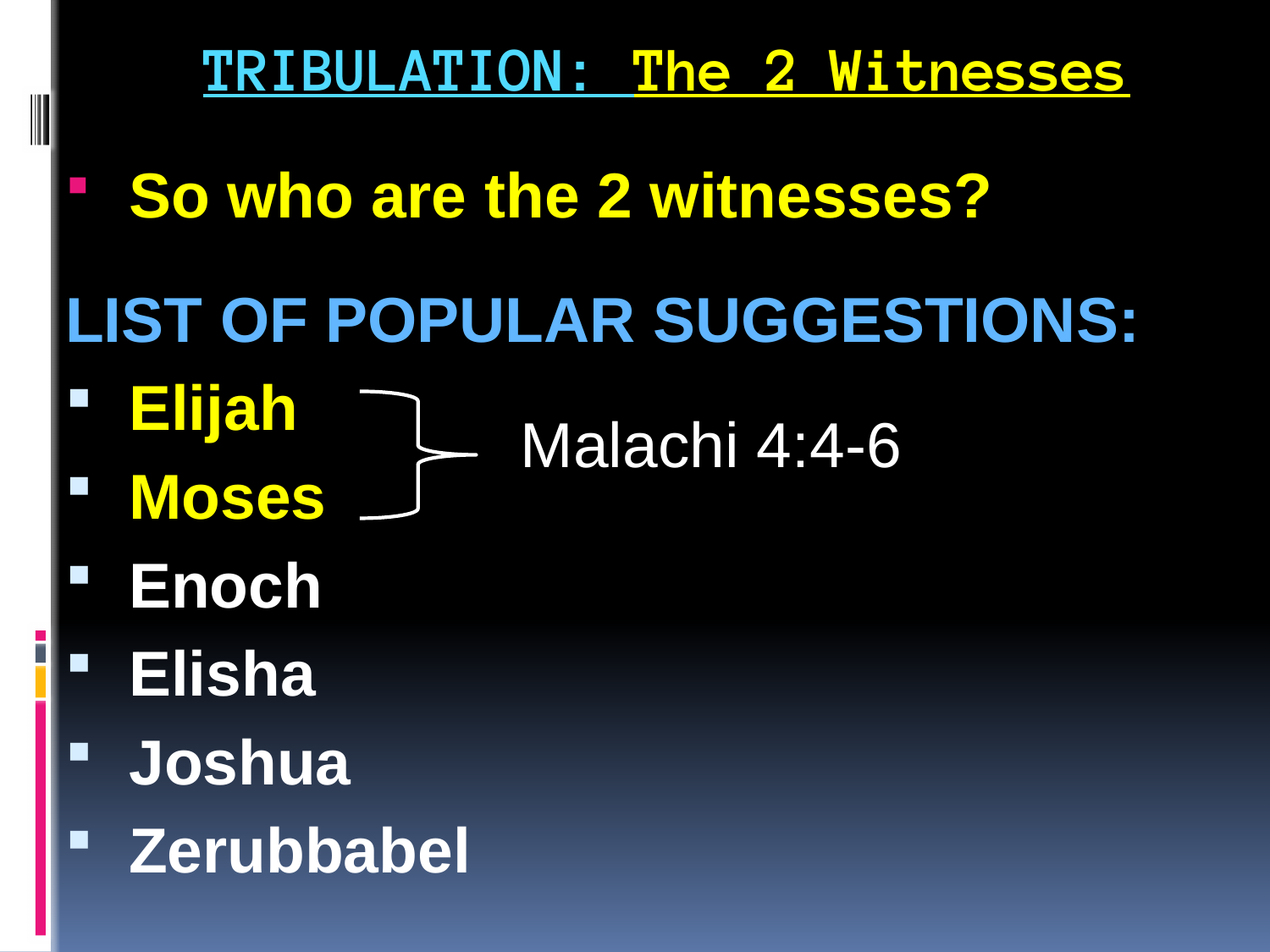

# TRIBULATION: The 2 Witnesses
So who are the 2 witnesses?

LIST OF POPULAR SUGGESTIONS:
Elijah
Moses
Enoch
Elisha
Joshua
Zerubbabel

Malachi 4:4-6